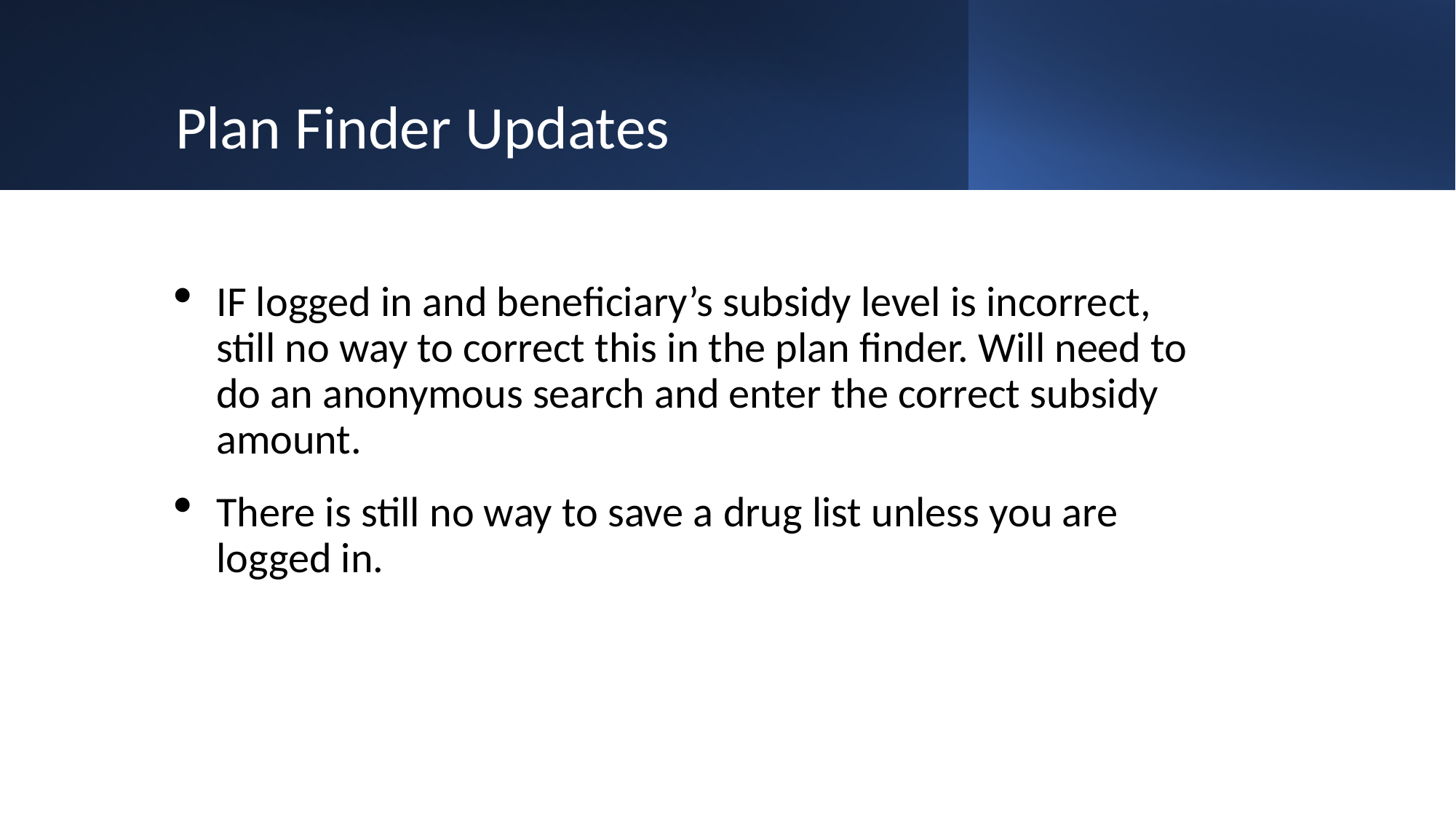

# Plan Finder Updates
IF logged in and beneficiary’s subsidy level is incorrect,  still no way to correct this in the plan finder. Will need to do an anonymous search and enter the correct subsidy amount.
There is still no way to save a drug list unless you are logged in.